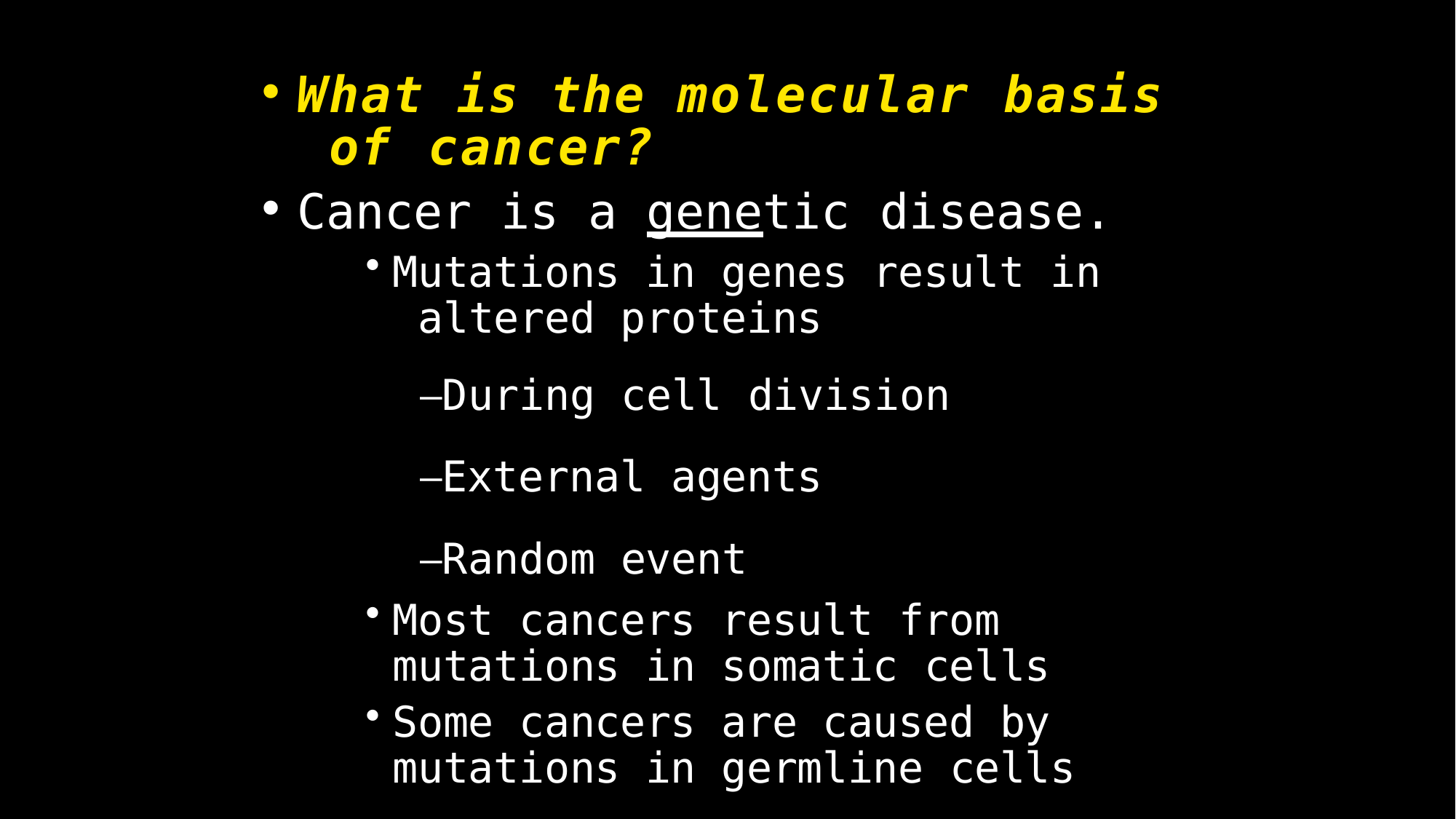

What is the molecular basis  of cancer?
Cancer is a genetic disease.
Mutations in genes result in  altered proteins
–During cell division
–External agents
–Random event
Most cancers result from  mutations in somatic cells
Some cancers are caused by  mutations in germline cells
2